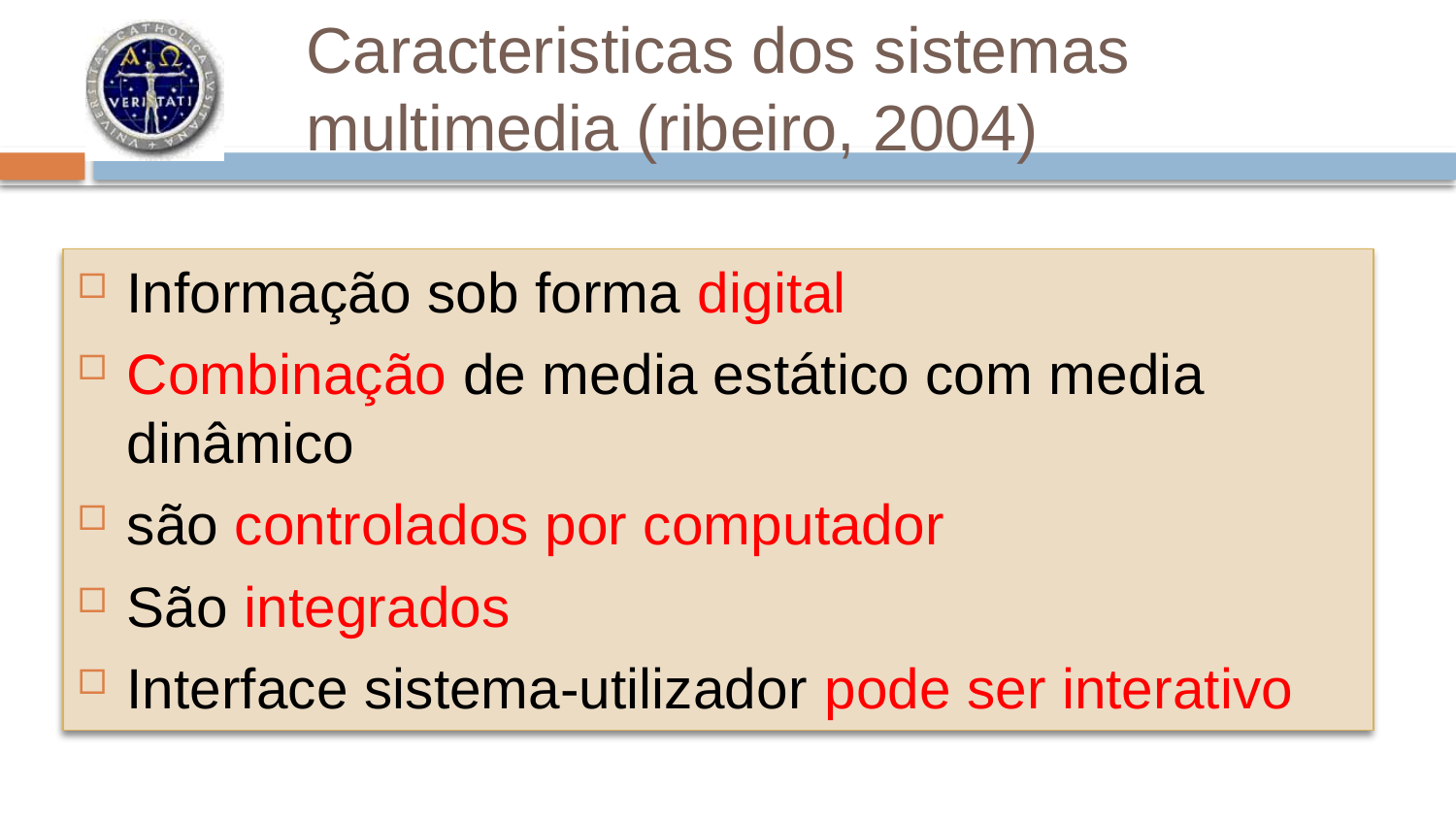

# Caracteristicas dos sistemas multimedia (ribeiro, 2004)
Informação sob forma digital
Combinação de media estático com media dinâmico
são controlados por computador
São integrados
Interface sistema-utilizador pode ser interativo